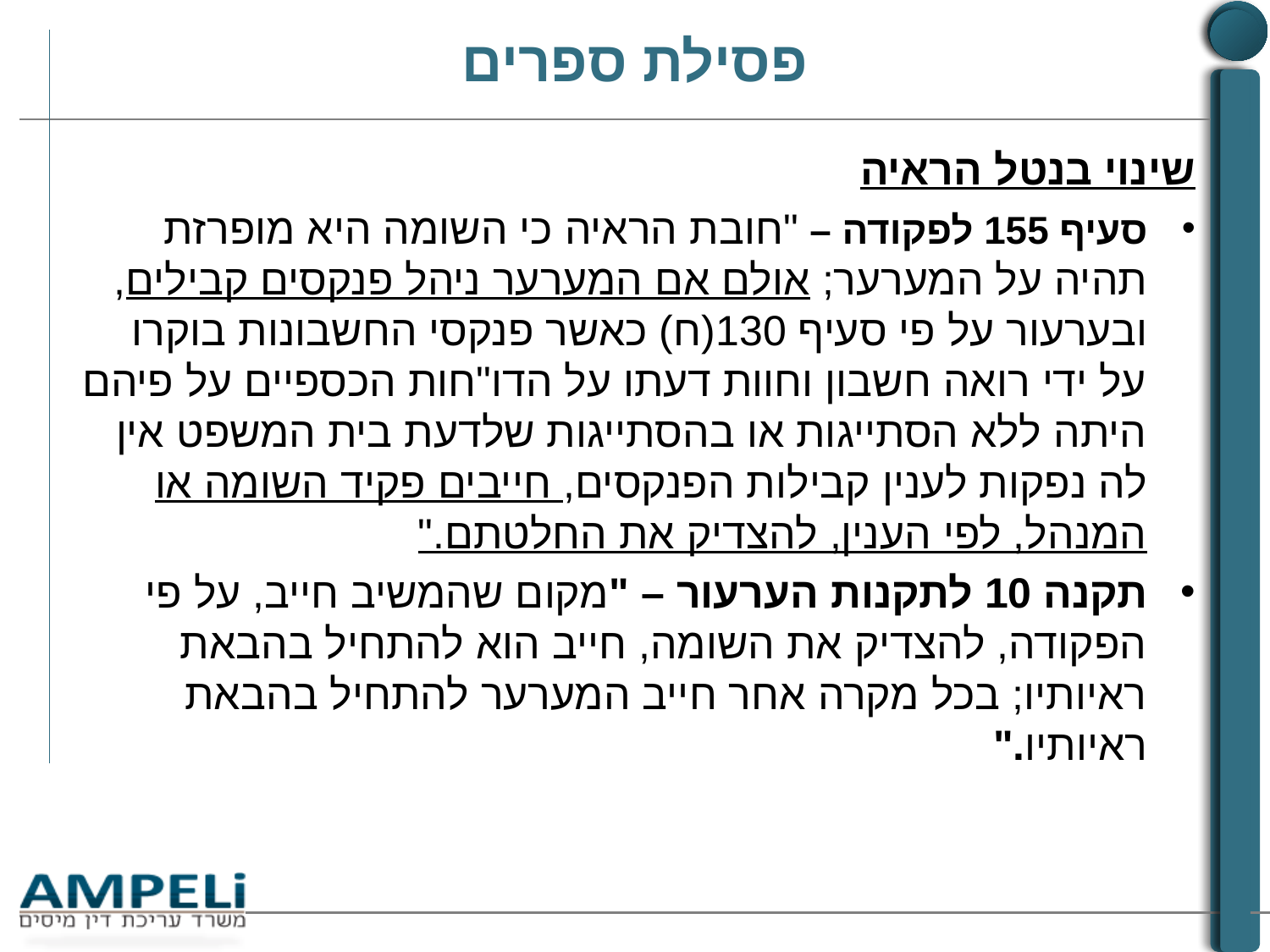

# פסילת ספרים
שינוי בנטל הראיה
סעיף 155 לפקודה – "חובת הראיה כי השומה היא מופרזת תהיה על המערער; אולם אם המערער ניהל פנקסים קבילים, ובערעור על פי סעיף 130(ח) כאשר פנקסי החשבונות בוקרו על ידי רואה חשבון וחוות דעתו על הדו"חות הכספיים על פיהם היתה ללא הסתייגות או בהסתייגות שלדעת בית המשפט אין לה נפקות לענין קבילות הפנקסים, חייבים פקיד השומה או המנהל, לפי הענין, להצדיק את החלטתם."
תקנה 10 לתקנות הערעור – "מקום שהמשיב חייב, על פי הפקודה, להצדיק את השומה, חייב הוא להתחיל בהבאת ראיותיו; בכל מקרה אחר חייב המערער להתחיל בהבאת ראיותיו."